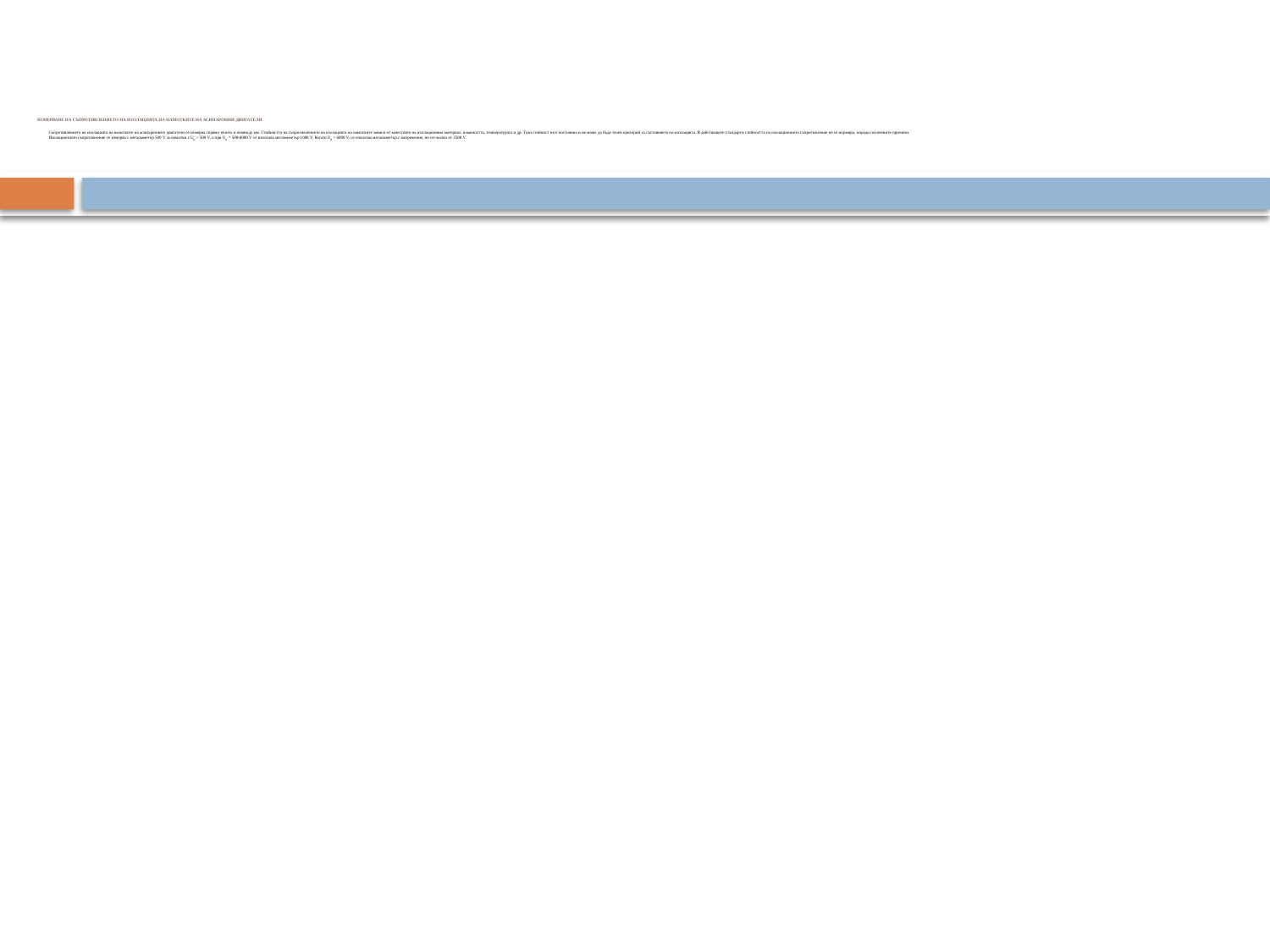

# ИЗМЕРВАНЕ НА СЪПРОТИВЛЕНИЕТО НА ИЗОЛАЦИЯТА НА НАМОТКИТЕ НА АСИНХРОННИ ДВИГАТЕЛИ Съпротивлението на изолацията на намотките на асинхронните двигатели се измерва спрямо тялото и помежду им. Стойността на съпротивлението на изолацията на намотките зависи от качеството на изолационния материал, влажността, температурата и др. Тази стойност не е постоянна и не може да бъде точен критерий за състоянието на изолацията. В действащите стандарти стойността на изолационното съпротивление не се нормира, поради посочените причини. Изолационното съпротивление се измерва с мегаомметър 500 V за намотки с UH < 500 V, а при UH = 500-6000 V се използва мегаомметър 1000 V. Когато UH > 6000 V, се използва мегаомметър с напрежение, не по-малко от 2500 V.